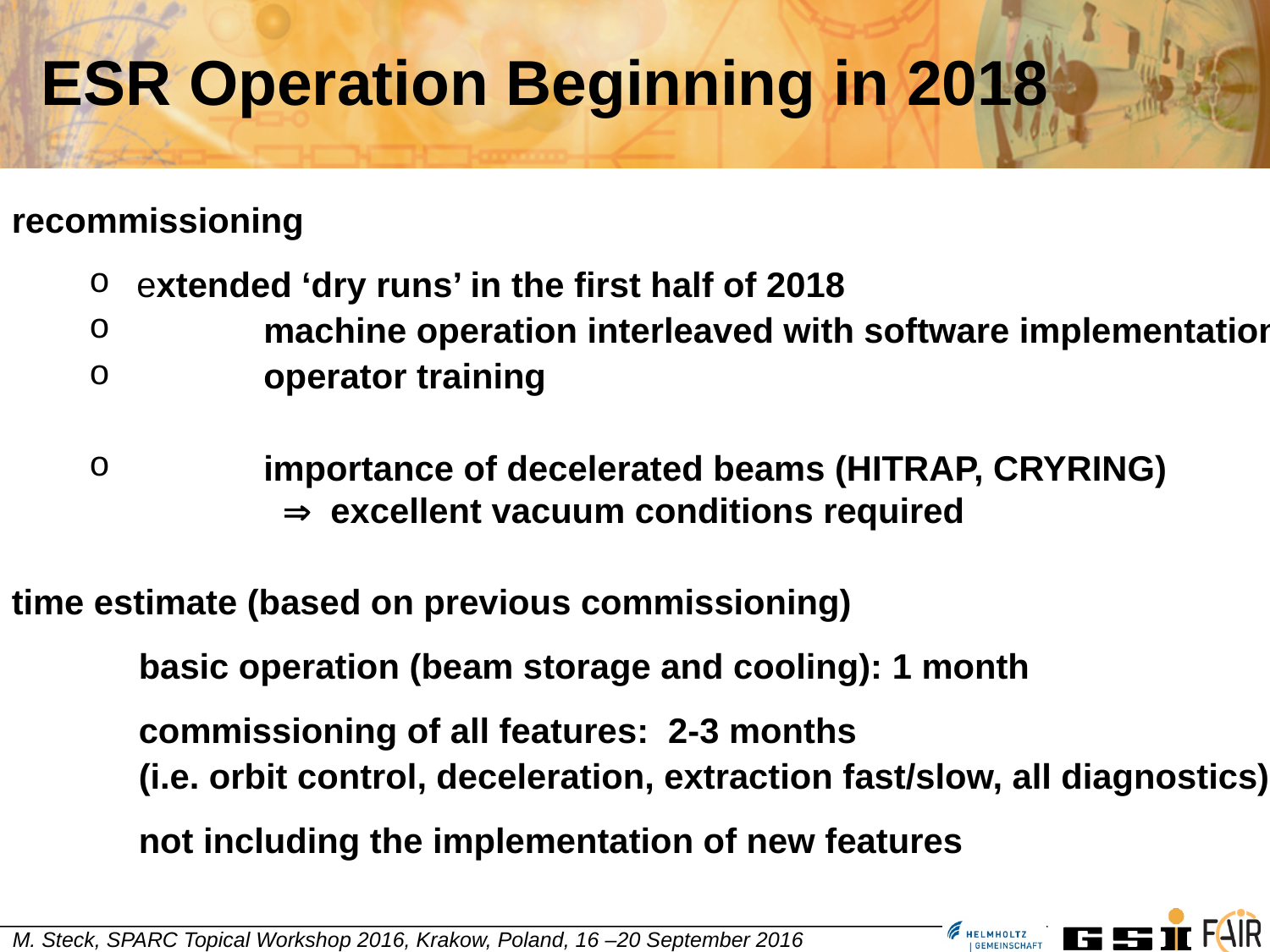

ESR Operation Beginning in 2018
recommissioning

extended ‘dry runs’ in the first half of 2018
	machine operation interleaved with software implementation
	operator training

	importance of decelerated beams (HITRAP, CRYRING)
	  ⇒  excellent vacuum conditions required

time estimate (based on previous commissioning)

	basic operation (beam storage and cooling): 1 month

	commissioning of all features:  2-3 months
	(i.e. orbit control, deceleration, extraction fast/slow, all diagnostics)

	not including the implementation of new features